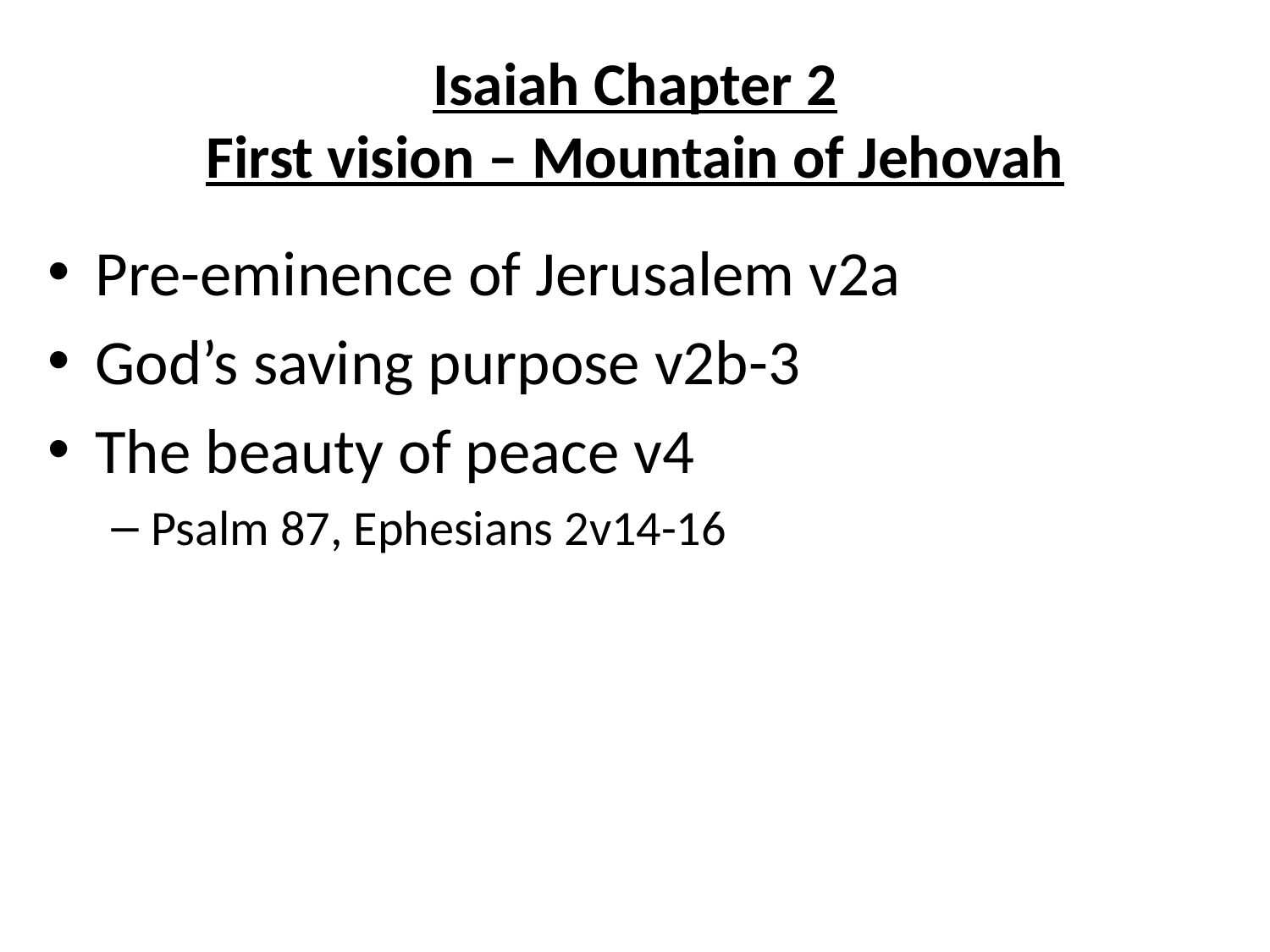

# Isaiah Chapter 2 First vision – Mountain of Jehovah
Pre-eminence of Jerusalem v2a
God’s saving purpose v2b-3
The beauty of peace v4
Psalm 87, Ephesians 2v14-16